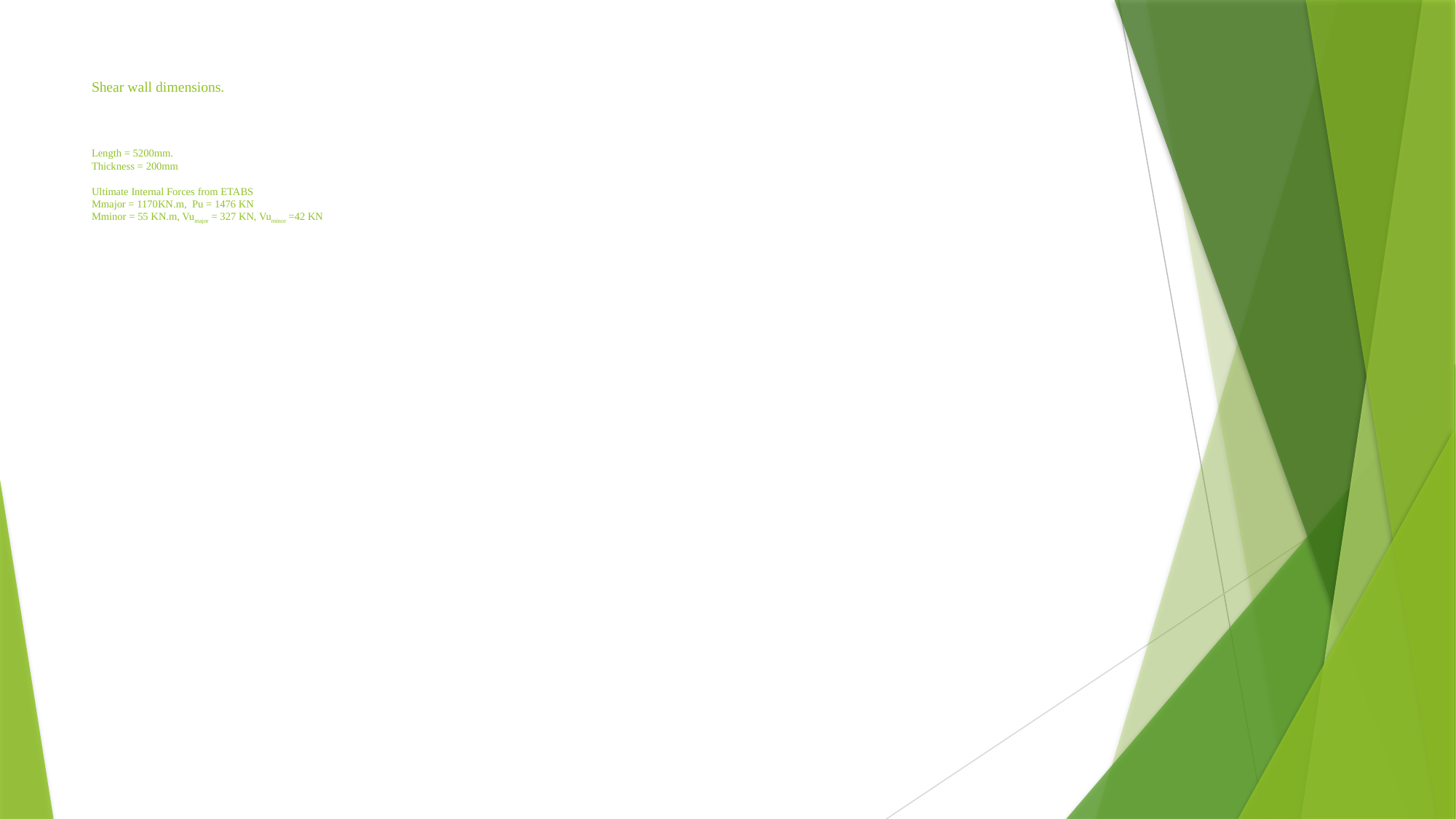

# Shear wall dimensions. Length = 5200mm. Thickness = 200mm Ultimate Internal Forces from ETABS Mmajor = 1170KN.m,  Pu = 1476 KN Mminor = 55 KN.m, Vumajor = 327 KN, Vuminor =42 KN